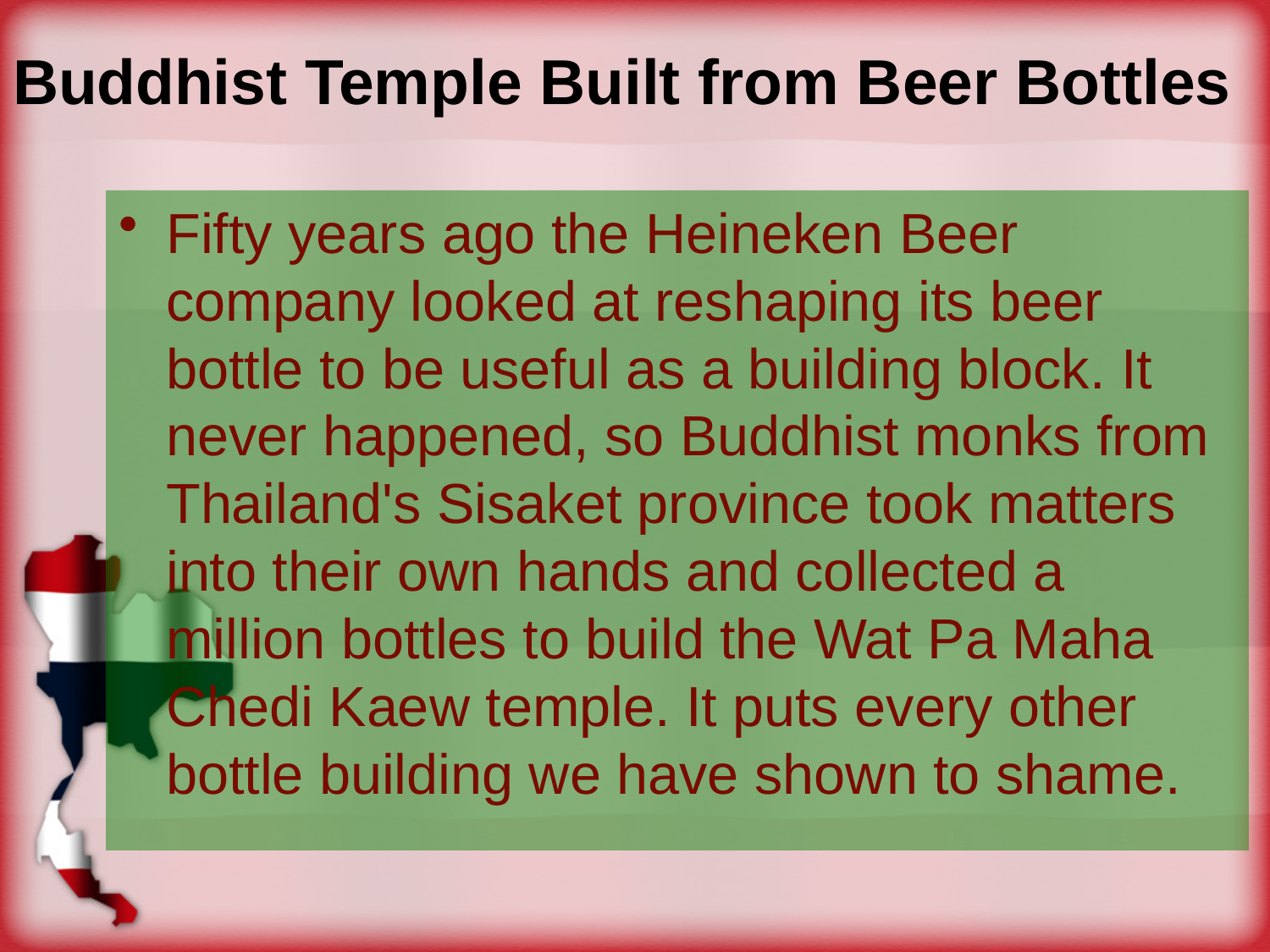

# Buddhist Temple Built from Beer Bottles
Fifty years ago the Heineken Beer company looked at reshaping its beer bottle to be useful as a building block. It never happened, so Buddhist monks from Thailand's Sisaket province took matters into their own hands and collected a million bottles to build the Wat Pa Maha Chedi Kaew temple. It puts every other bottle building we have shown to shame.